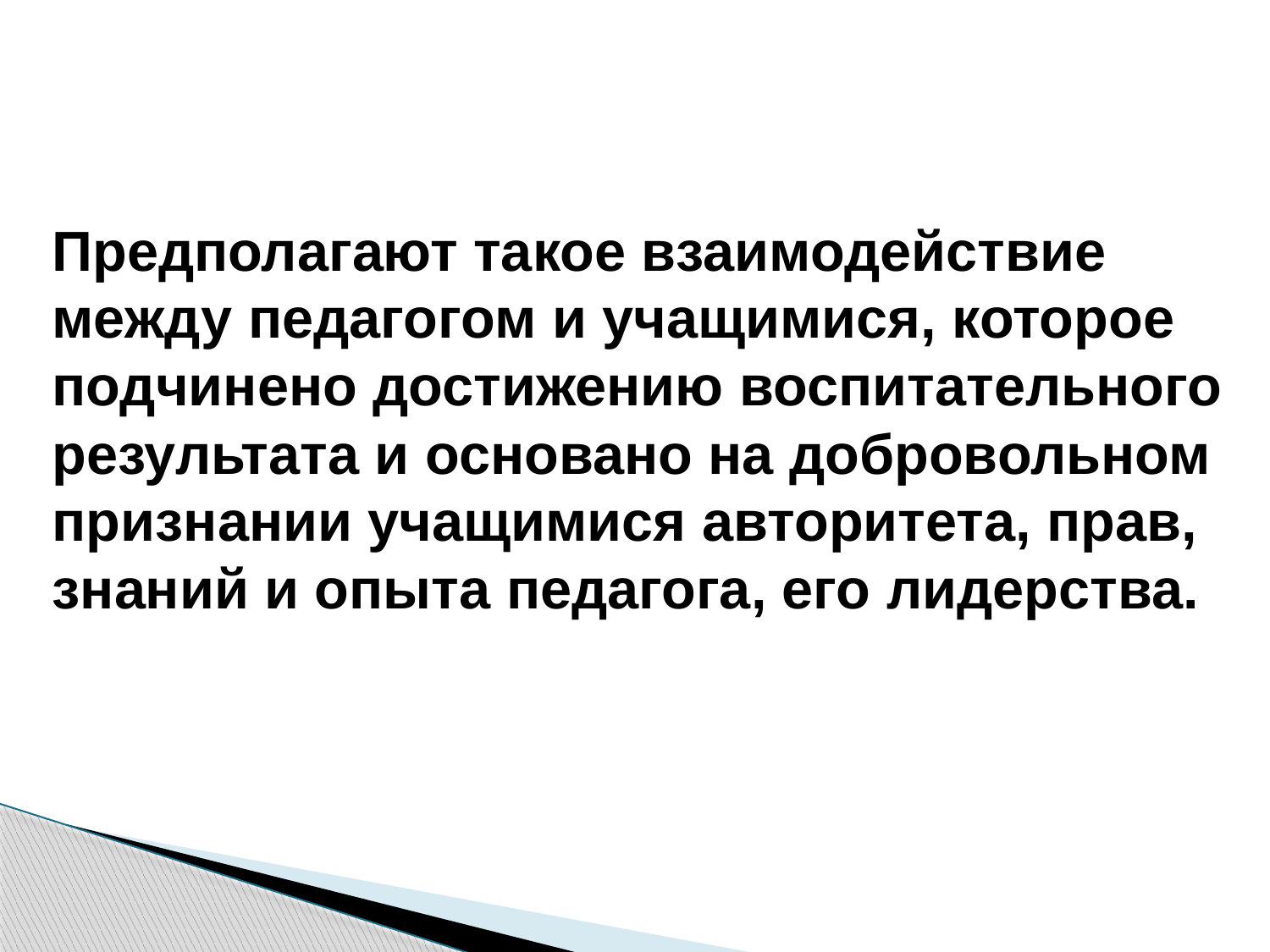

Предполагают такое взаимодействие между педагогом и учащимися, которое подчинено достижению воспитательного результата и основано на добровольном признании учащимися авторитета, прав, знаний и опыта педагога, его лидерства.